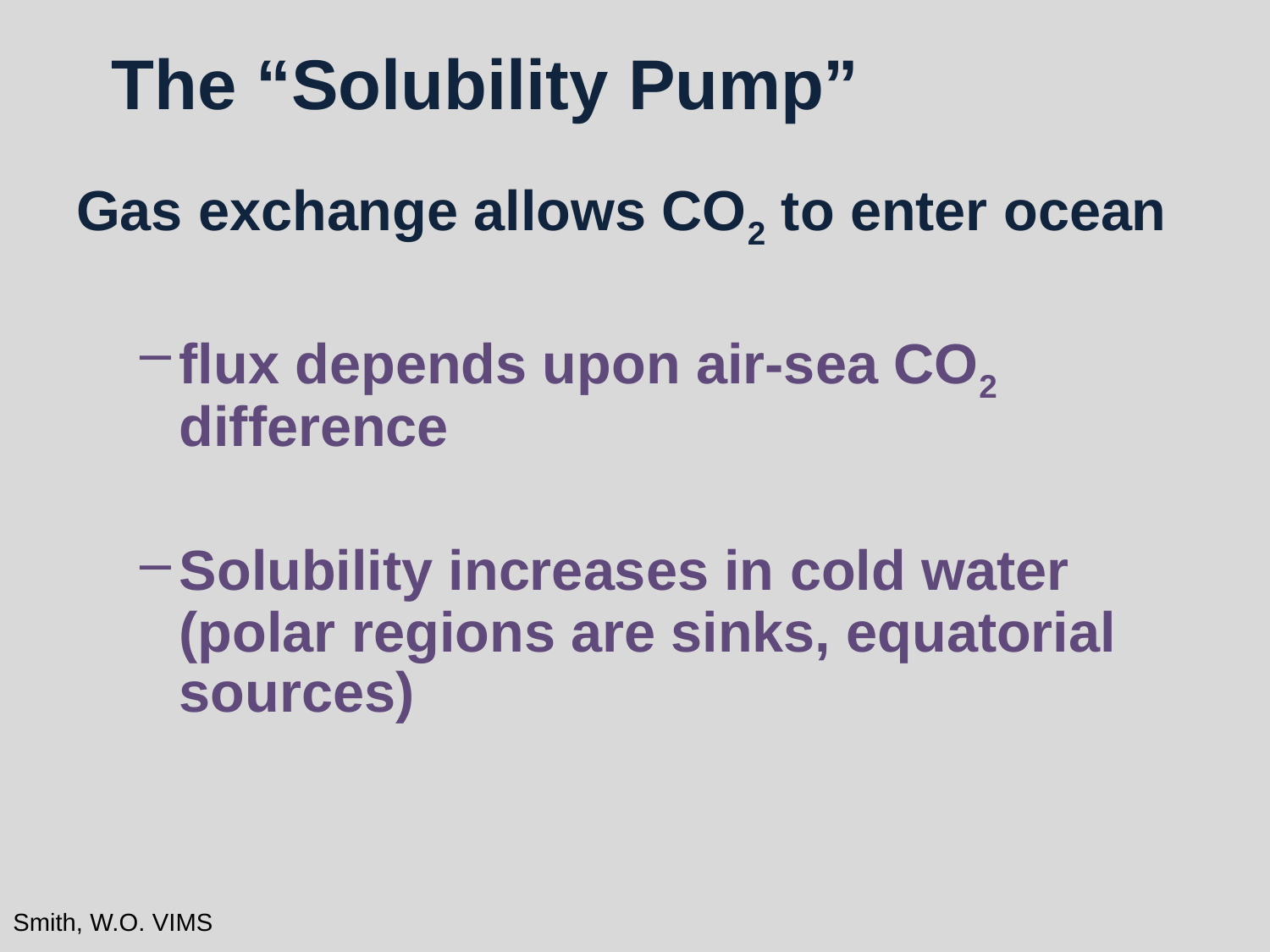

The “Solubility Pump”
Gas exchange allows CO2 to enter ocean

flux depends upon air-sea CO2 difference

Solubility increases in cold water (polar regions are sinks, equatorial sources)

Smith, W.O. VIMS